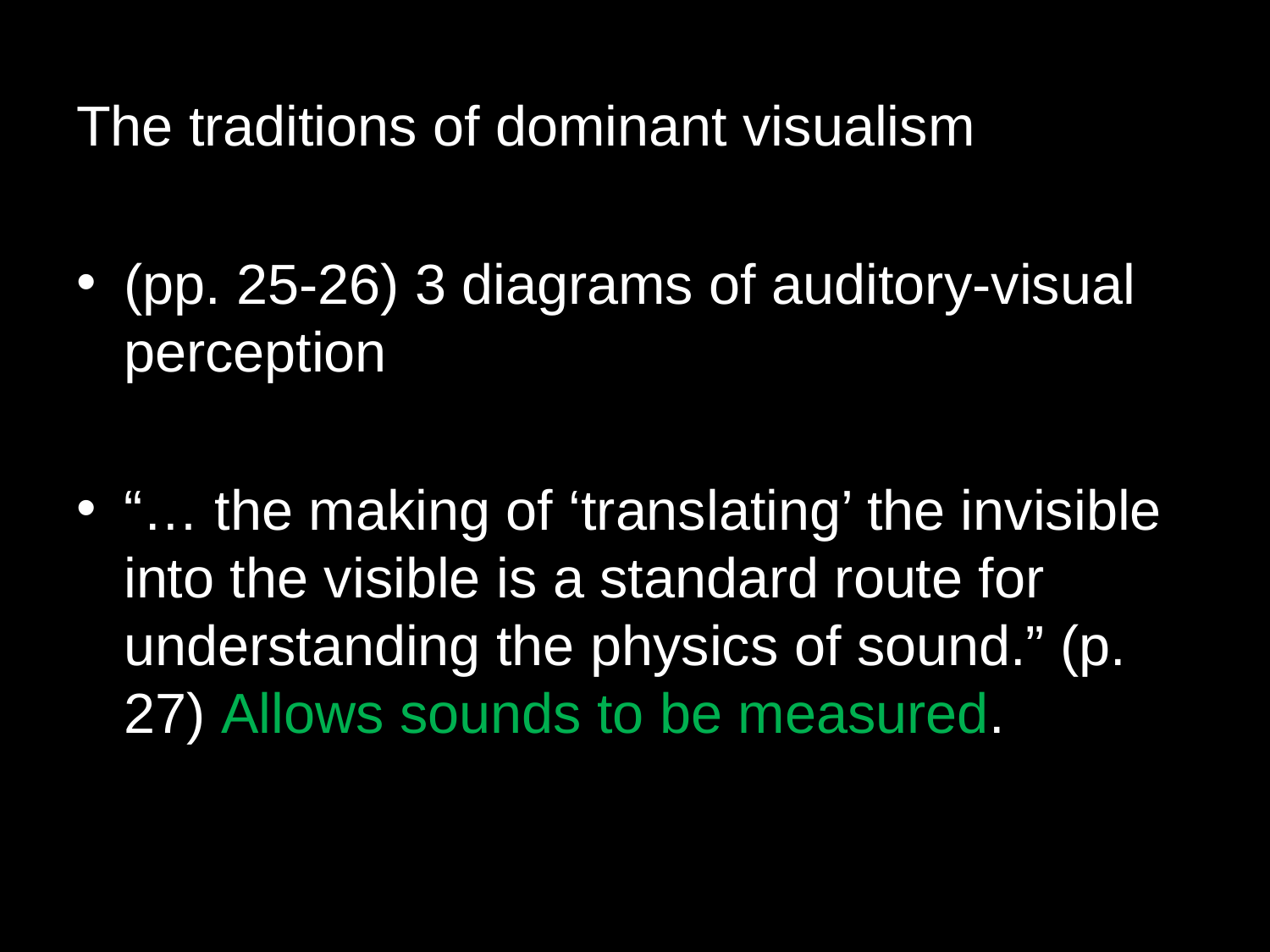

The traditions of dominant visualism

(pp. 25-26) 3 diagrams of auditory-visual perception

“… the making of ‘translating’ the invisible into the visible is a standard route for understanding the physics of sound.” (p. 27) Allows sounds to be measured.